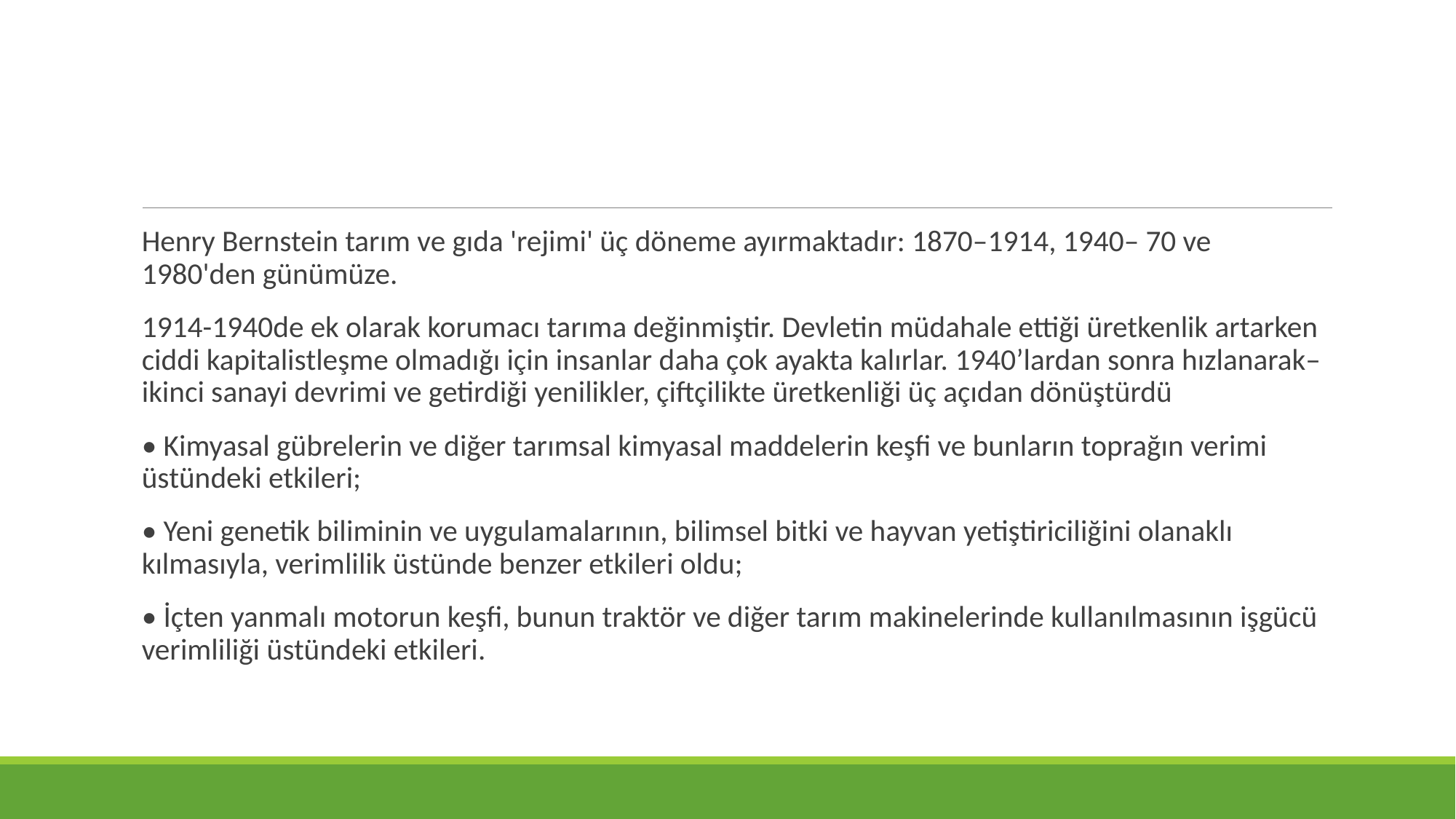

#
Henry Bernstein tarım ve gıda 'rejimi' üç döneme ayırmaktadır: 1870–1914, 1940– 70 ve 1980'den günümüze.
1914-1940de ek olarak korumacı tarıma değinmiştir. Devletin müdahale ettiği üretkenlik artarken ciddi kapitalistleşme olmadığı için insanlar daha çok ayakta kalırlar. 1940’lardan sonra hızlanarak– ikinci sanayi devrimi ve getirdiği yenilikler, çiftçilikte üretkenliği üç açıdan dönüştürdü
• Kimyasal gübrelerin ve diğer tarımsal kimyasal maddelerin keşfi ve bunların toprağın verimi üstündeki etkileri;
• Yeni genetik biliminin ve uygulamalarının, bilimsel bitki ve hayvan yetiştiriciliğini olanaklı kılmasıyla, verimlilik üstünde benzer etkileri oldu;
• İçten yanmalı motorun keşfi, bunun traktör ve diğer tarım makinelerinde kullanılmasının işgücü verimliliği üstündeki etkileri.